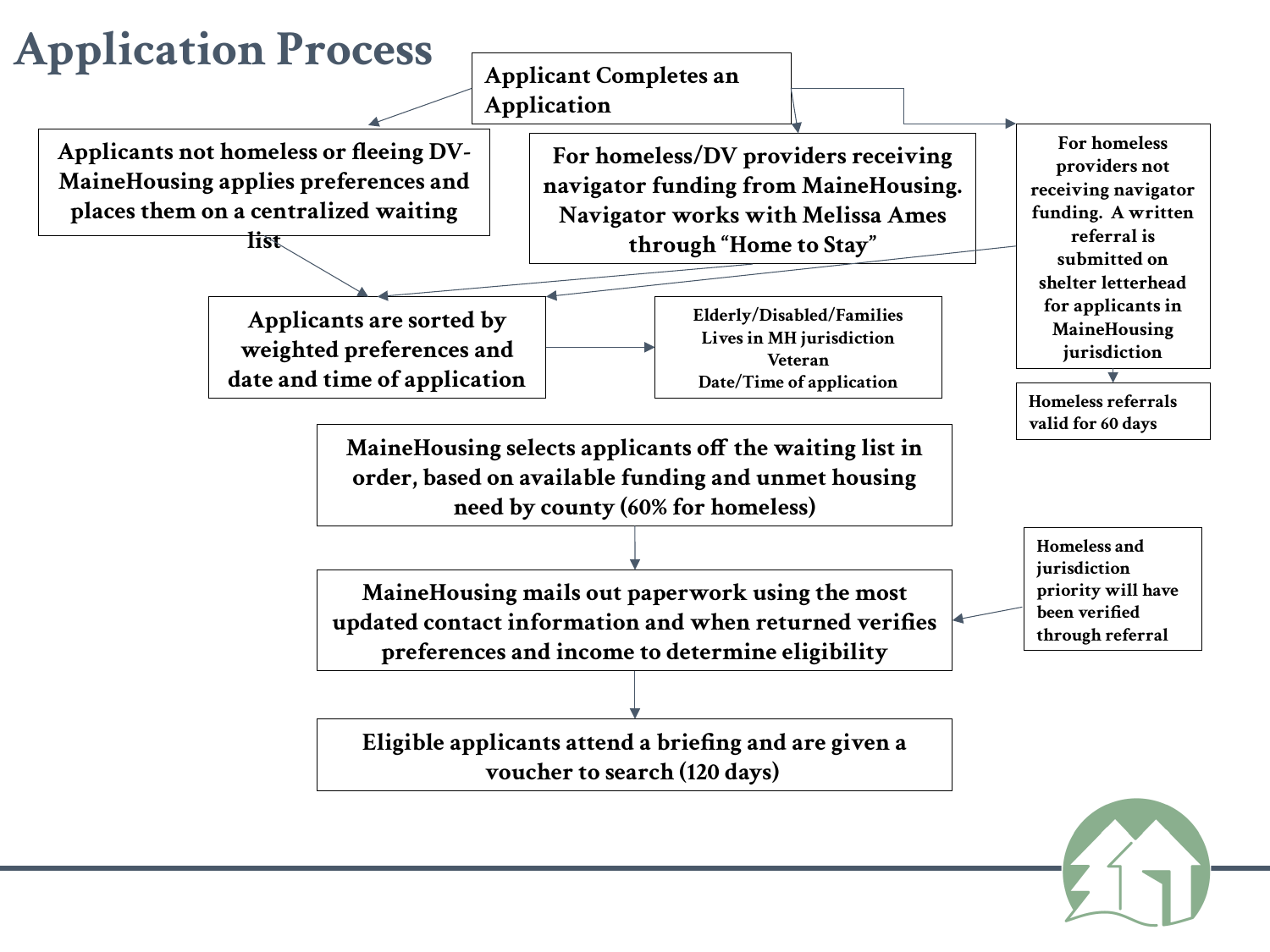

# Application Process
Applicant Completes an Application
For homeless providers not receiving navigator funding.  A written referral is submitted on shelter letterhead for applicants in MaineHousing jurisdiction
Applicants not homeless or fleeing DV-MaineHousing applies preferences and places them on a centralized waiting list
For homeless/DV providers receiving navigator funding from MaineHousing. Navigator works with Melissa Ames through “Home to Stay”
Applicants are sorted by weighted preferences and date and time of application
Elderly/Disabled/Families
Lives in MH jurisdiction
Veteran
Date/Time of application
Homeless referrals valid for 60 days
MaineHousing selects applicants off the waiting list in order, based on available funding and unmet housing need by county (60% for homeless)
Homeless and jurisdiction priority will have been verified through referral
MaineHousing mails out paperwork using the most updated contact information and when returned verifies preferences and income to determine eligibility
Eligible applicants attend a briefing and are given a voucher to search (120 days)